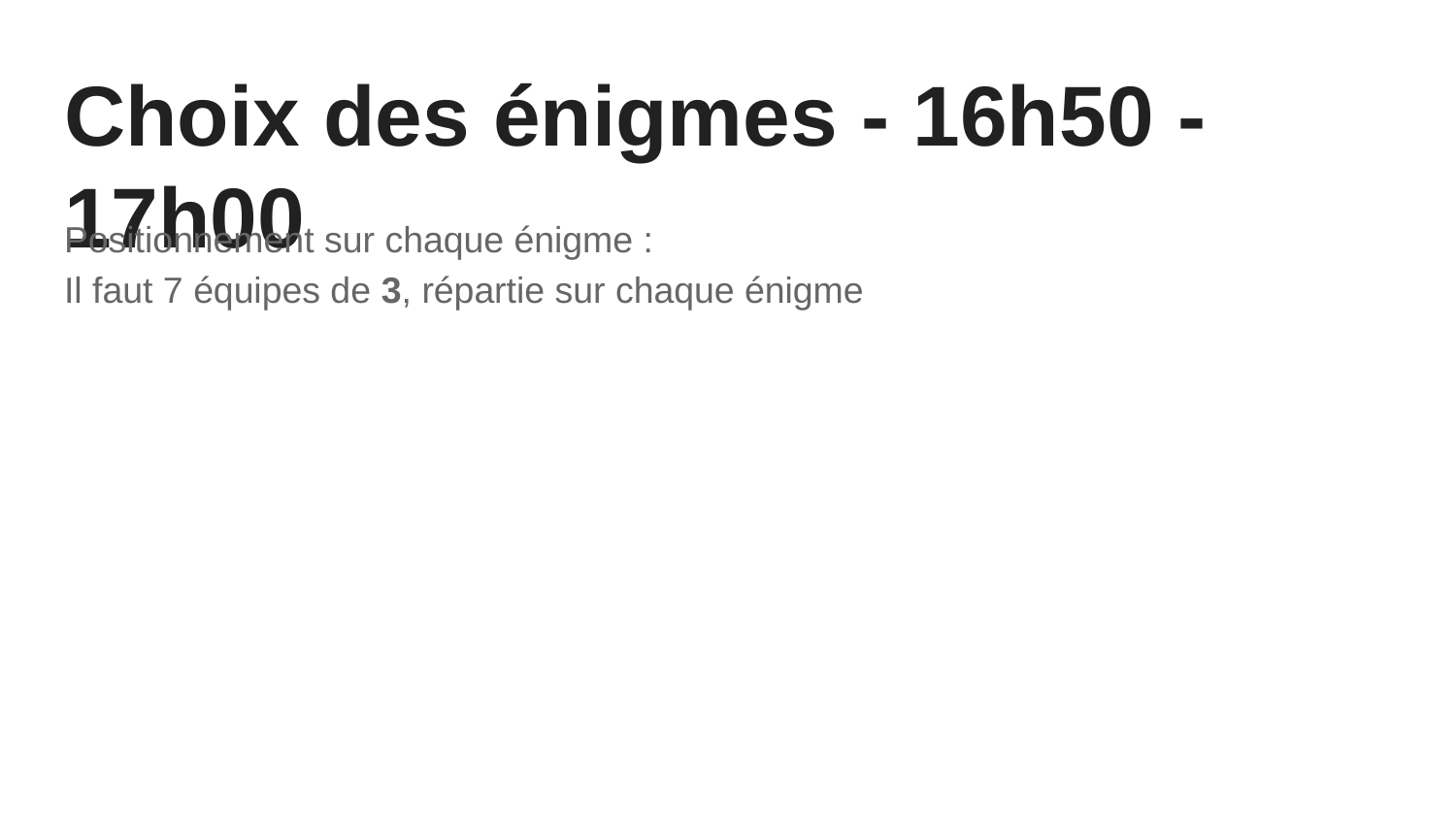

# Choix des énigmes - 16h50 - 17h00
Positionnement sur chaque énigme :
Il faut 7 équipes de 3, répartie sur chaque énigme